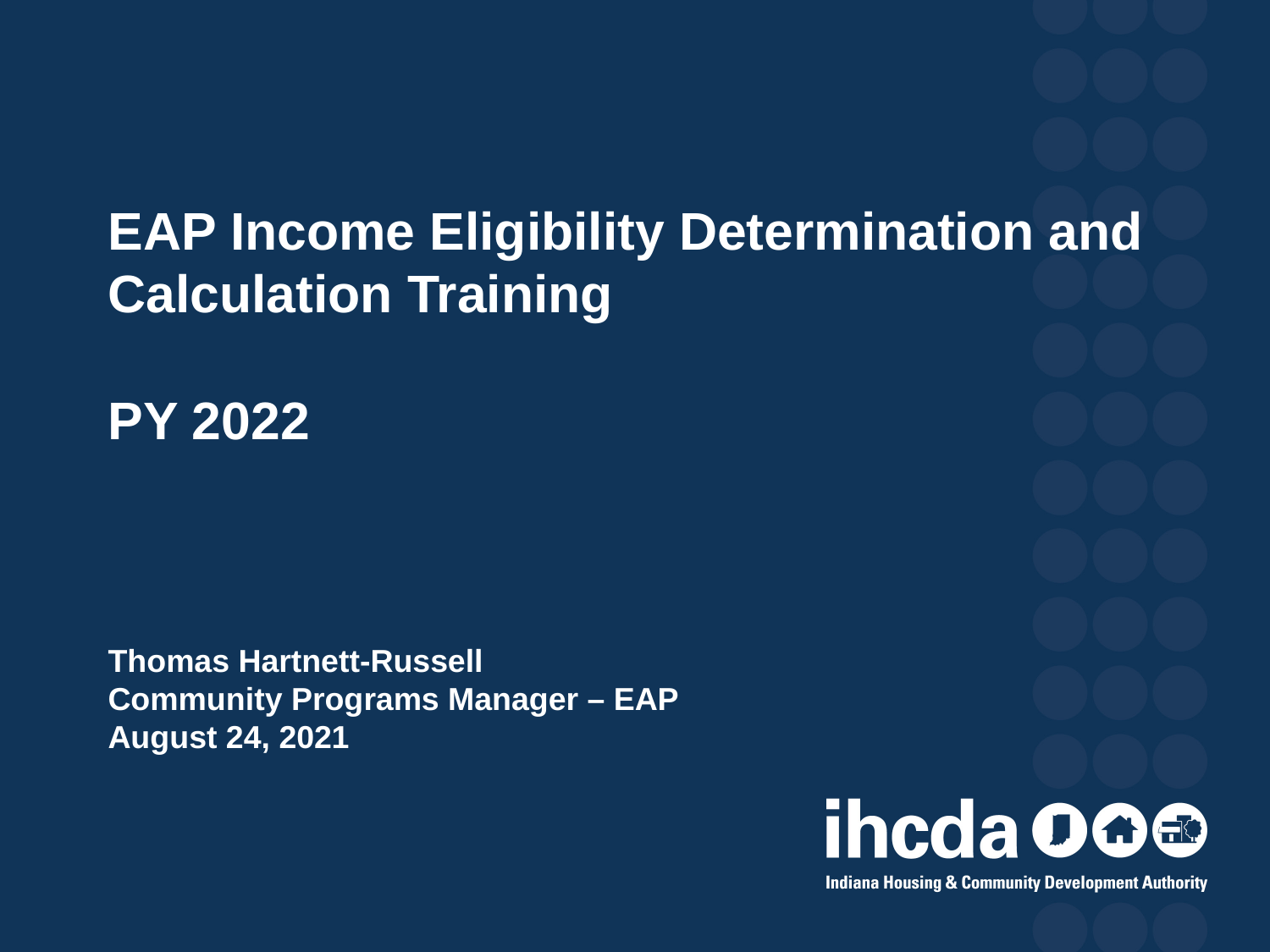

# EAP Income Eligibility Determination and Calculation Training PY 2022 Thomas Hartnett-Russell Community Programs Manager – EAP August 24, 2021